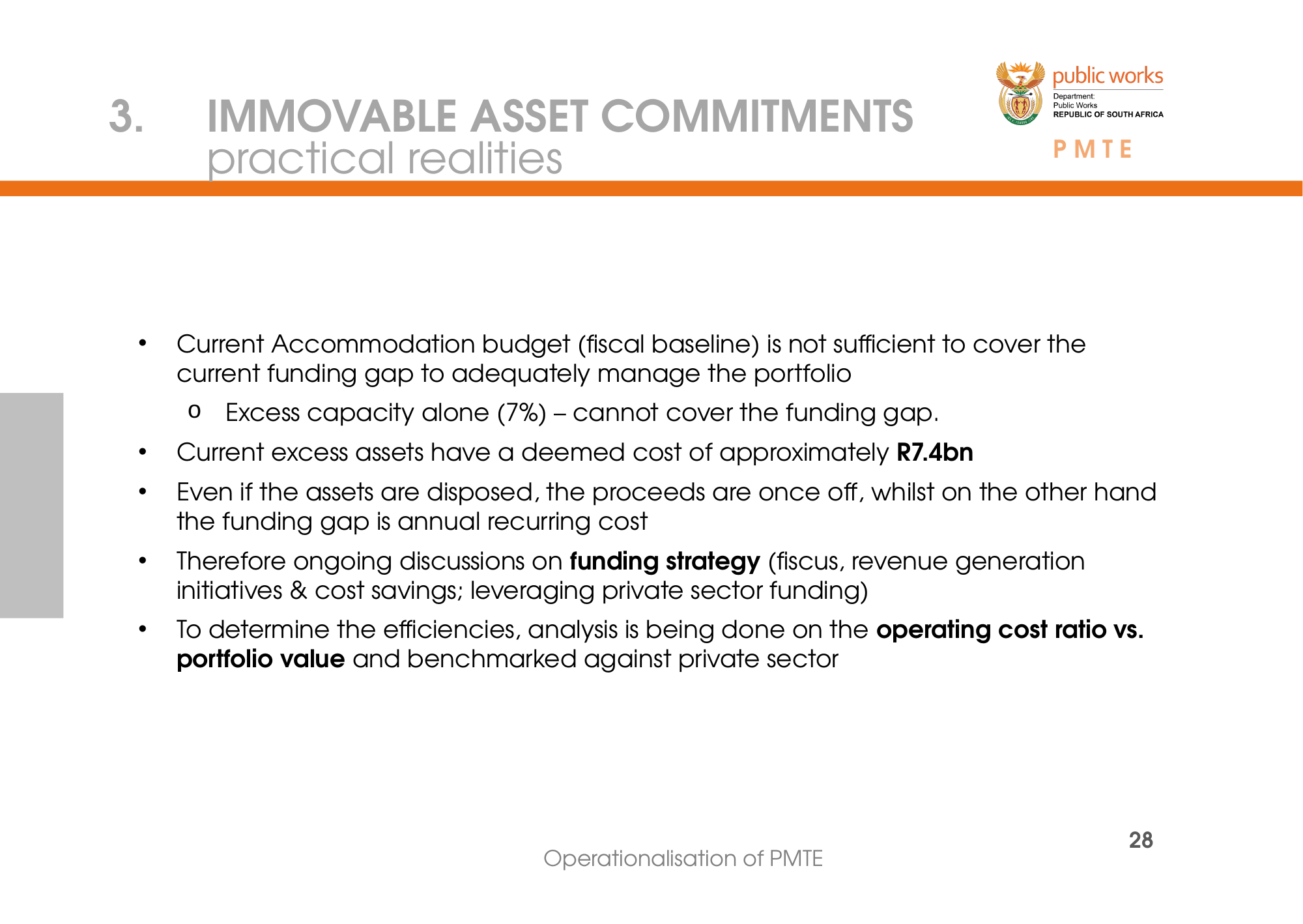

# 3.	IMMOVABLE ASSET COMMITMENTS practical realities

Current Accommodation budget (fiscal baseline) is not sufficient to cover the current funding gap to adequately manage the portfolio
Excess capacity alone (7%) – cannot cover the funding gap.
Current excess assets have a deemed cost of approximately R7.4bn
Even if the assets are disposed, the proceeds are once off, whilst on the other hand the funding gap is annual recurring cost
Therefore ongoing discussions on funding strategy (fiscus, revenue generation initiatives & cost savings; leveraging private sector funding)
To determine the efficiencies, analysis is being done on the operating cost ratio vs. portfolio value and benchmarked against private sector

Operationalisation of PMTE